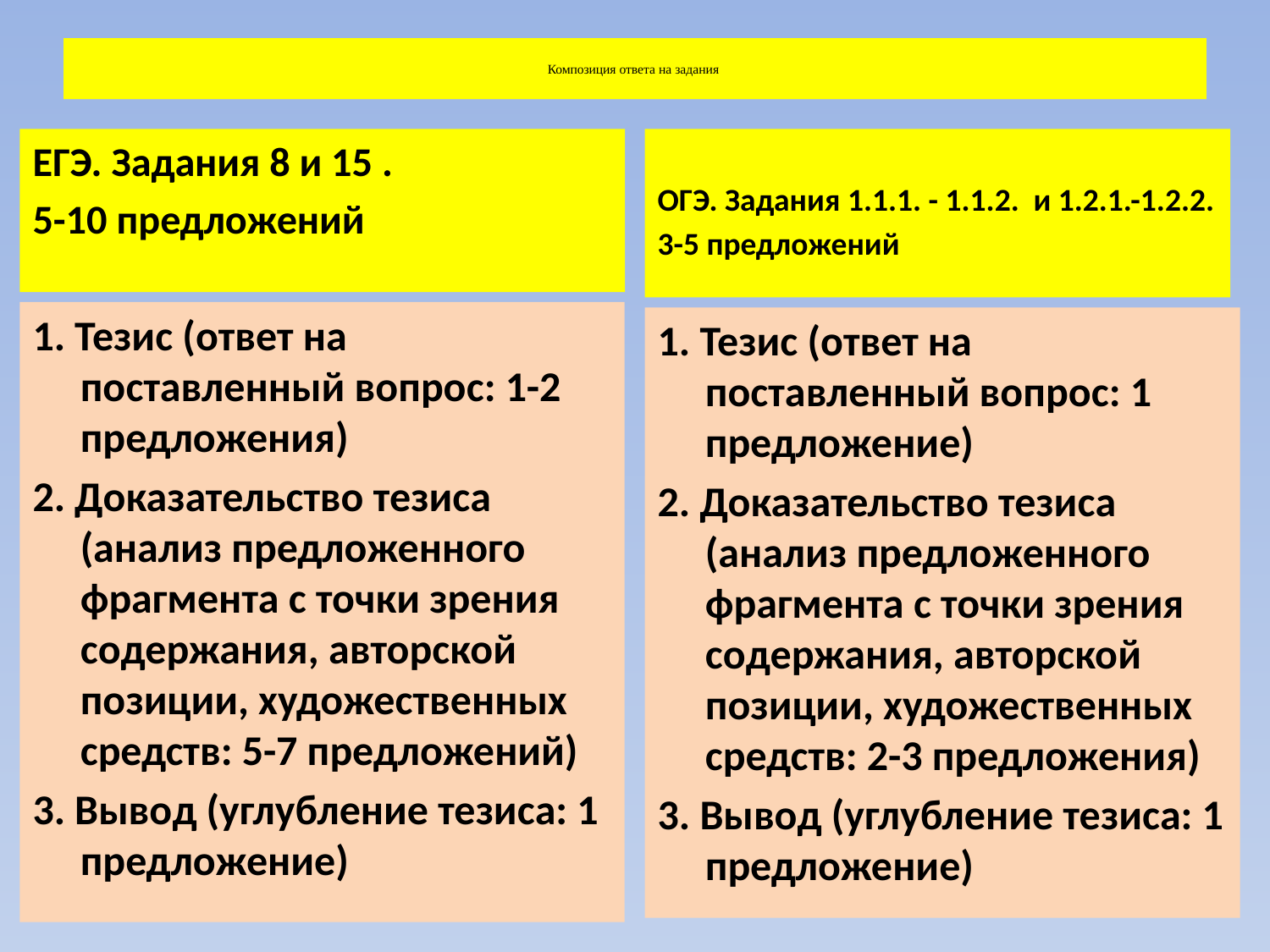

# Композиция ответа на задания
ЕГЭ. Задания 8 и 15 .
5-10 предложений

ОГЭ. Задания 1.1.1. - 1.1.2.  и 1.2.1.-1.2.2.
3-5 предложений

1. Тезис (ответ на поставленный вопрос: 1-2 предложения)
2. Доказательство тезиса (анализ предложенного фрагмента с точки зрения содержания, авторской позиции, художественных средств: 5-7 предложений)
3. Вывод (углубление тезиса: 1 предложение)

1. Тезис (ответ на поставленный вопрос: 1 предложение)
2. Доказательство тезиса (анализ предложенного фрагмента с точки зрения содержания, авторской позиции, художественных средств: 2-3 предложения)
3. Вывод (углубление тезиса: 1 предложение)